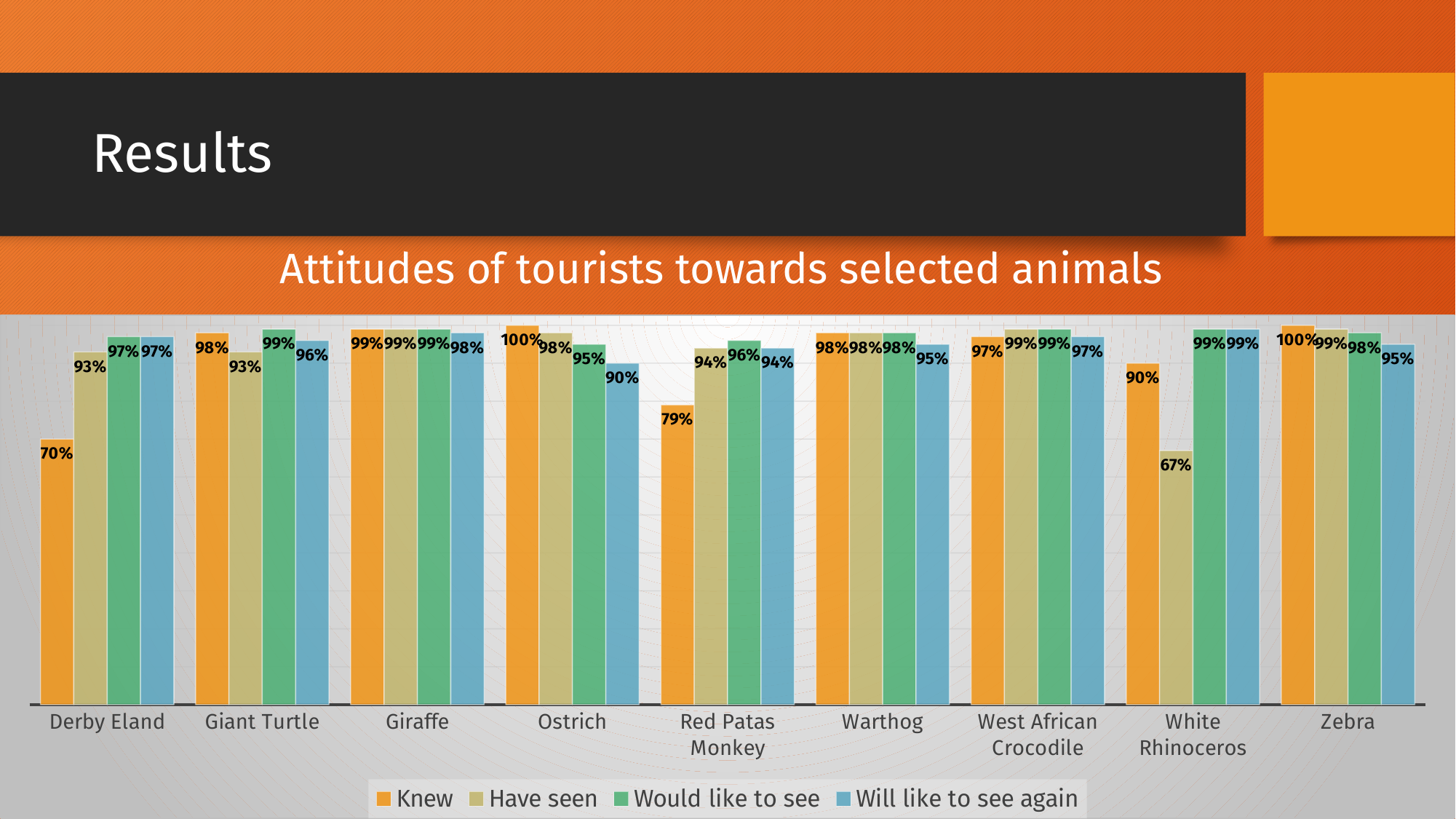

# Results
Attitudes of tourists towards selected animals

### Chart

| Category | Knew | Have seen | Would like to see | Will like to see again |
|---|---|---|---|---|
| Derby Eland | 0.7 | 0.93 | 0.97 | 0.97 |
| Giant Turtle | 0.98 | 0.93 | 0.99 | 0.96 |
| Giraffe | 0.99 | 0.99 | 0.99 | 0.98 |
| Ostrich | 1.0 | 0.98 | 0.95 | 0.9 |
| Red Patas Monkey | 0.79 | 0.94 | 0.96 | 0.94 |
| Warthog | 0.98 | 0.98 | 0.98 | 0.95 |
| West African Crocodile | 0.97 | 0.99 | 0.99 | 0.97 |
| White Rhinoceros | 0.9 | 0.67 | 0.99 | 0.99 |
| Zebra | 1.0 | 0.99 | 0.98 | 0.95 |